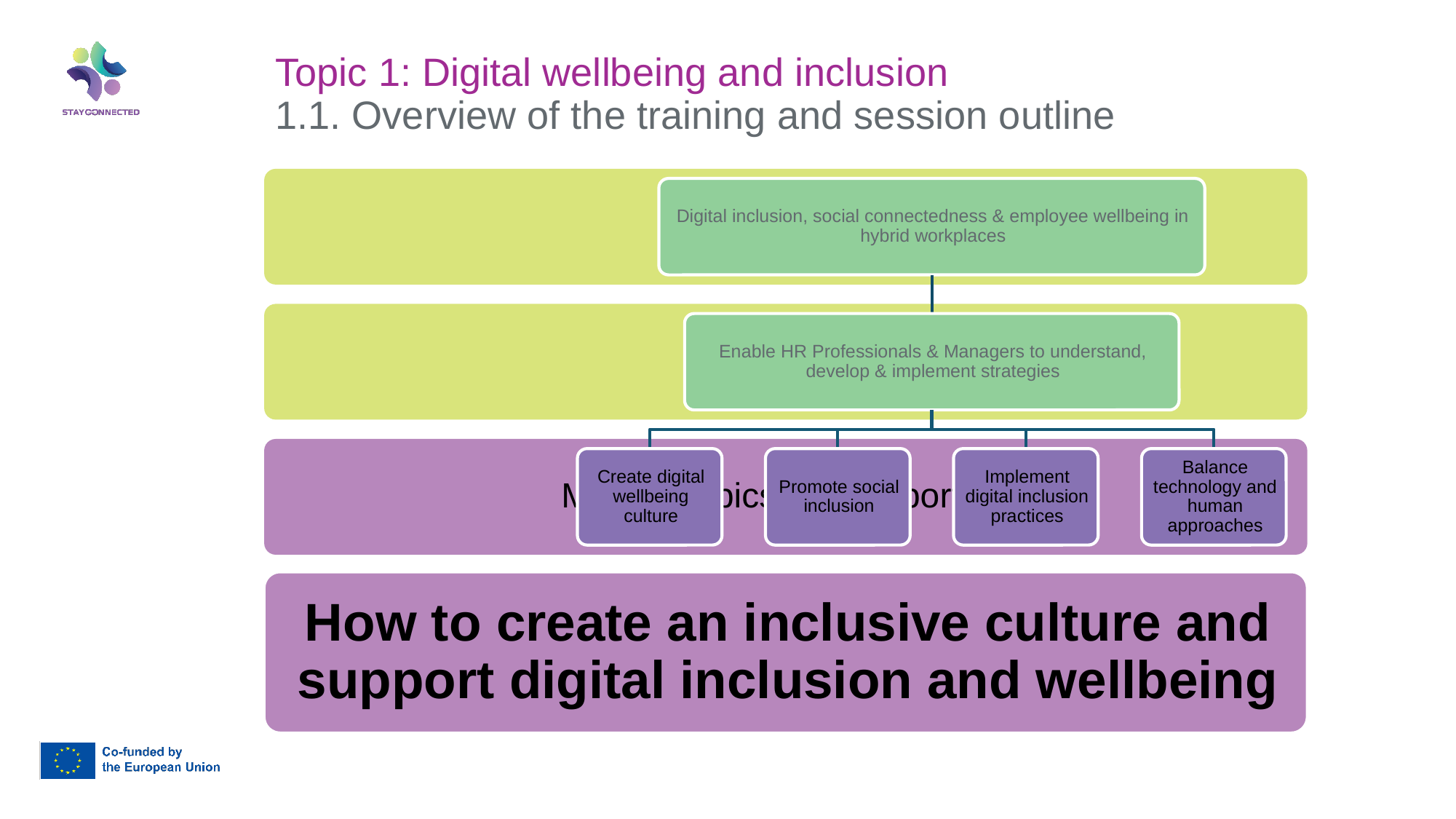

Module topics will support on
Module aim
Module focus
Digital inclusion, social connectedness & employee wellbeing in hybrid workplaces
Enable HR Professionals & Managers to understand, develop & implement strategies
Create digital wellbeing culture
Promote social inclusion
Implement digital inclusion practices
Balance technology and human approaches
Topic 1: Digital wellbeing and inclusion
1.1. Overview of the training and session outline

How to create an inclusive culture and support digital inclusion and wellbeing